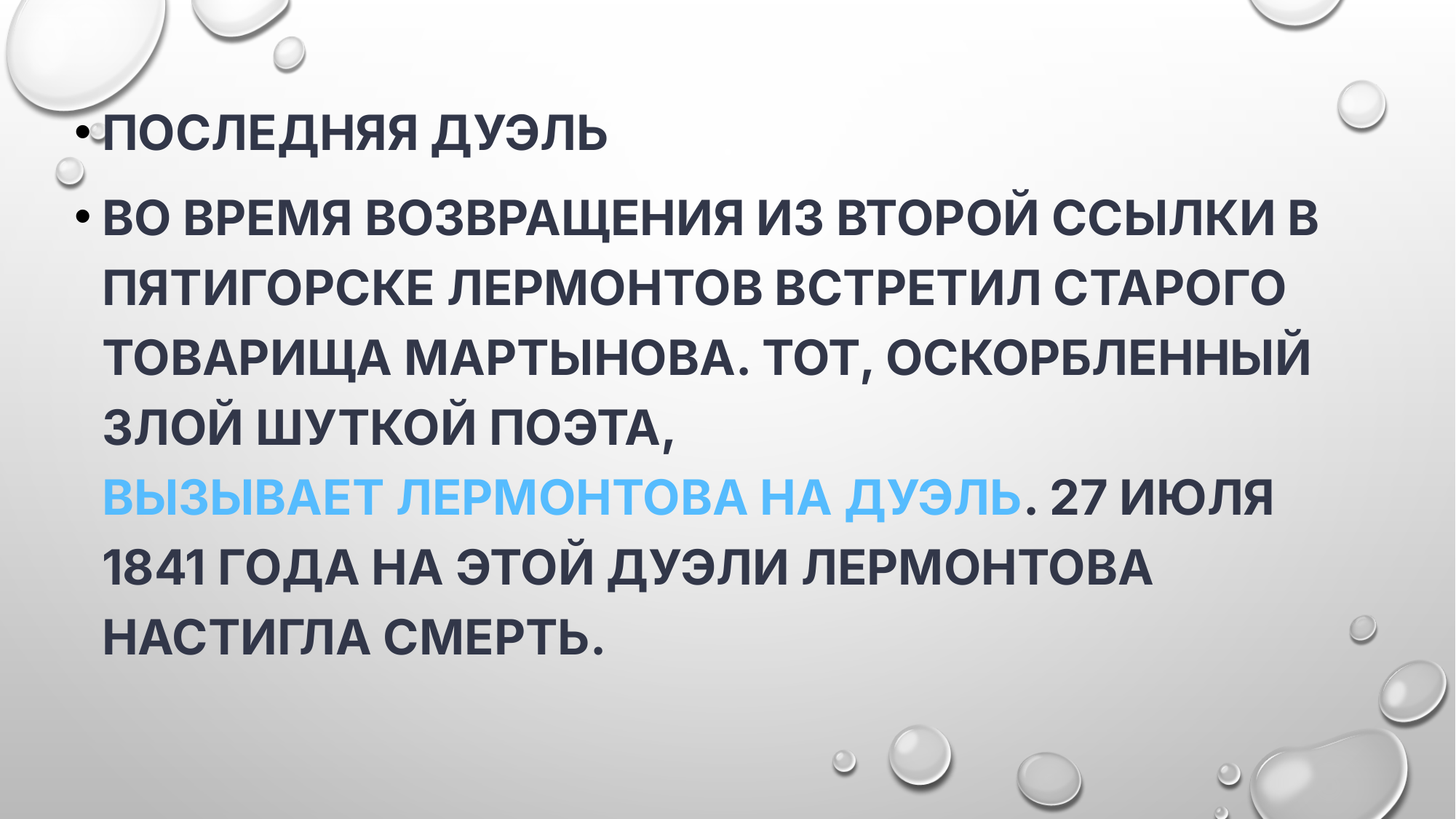

#
Последняя дуэль
Во время возвращения из второй ссылки в Пятигорске Лермонтов встретил старого товарища Мартынова. Тот, оскорбленный злой шуткой поэта, вызывает Лермонтова на дуэль. 27 июля 1841 года на этой дуэли Лермонтова настигла смерть.